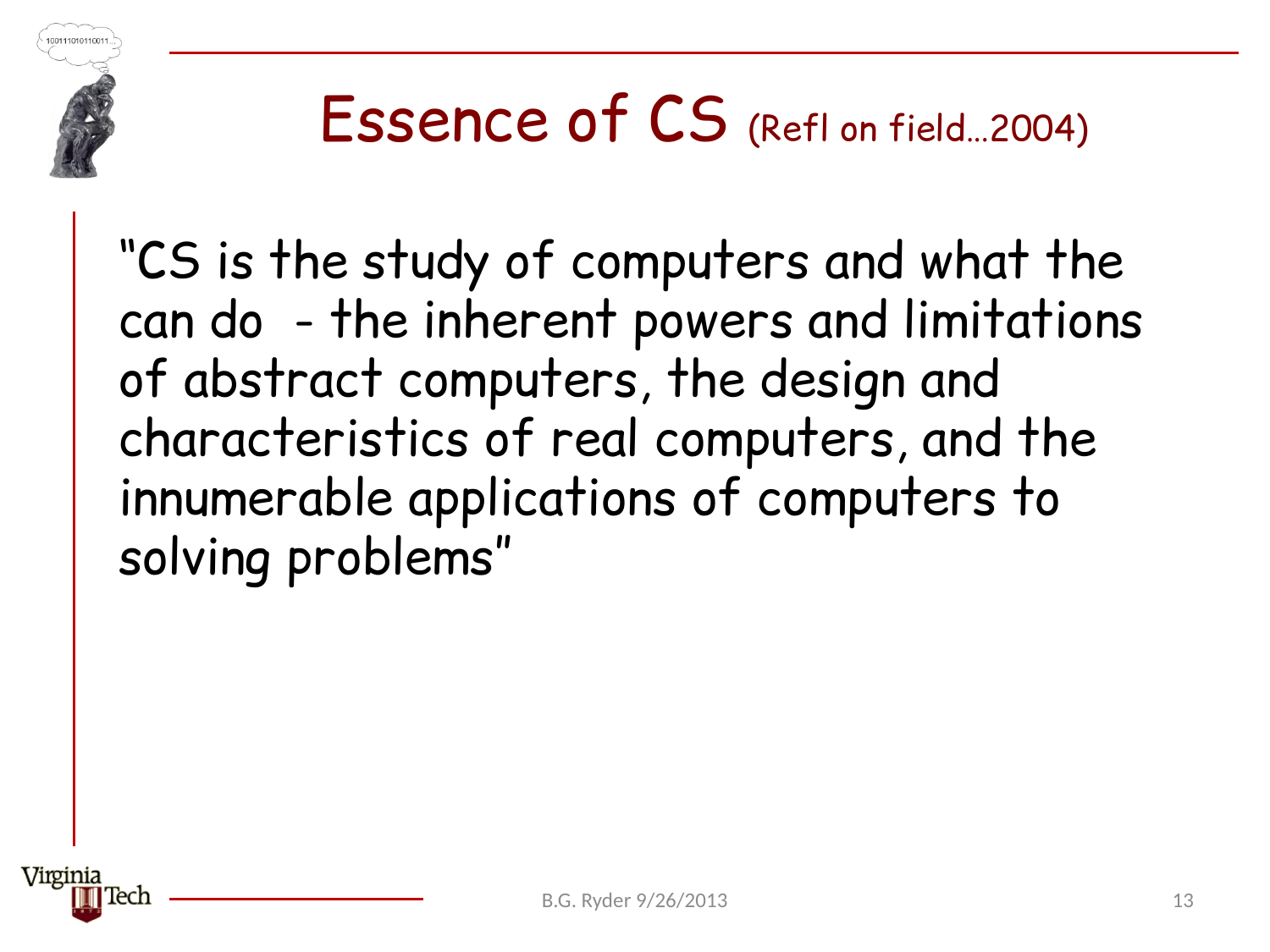

# Essence of CS (Refl on field…2004)
“CS is the study of computers and what the can do  - the inherent powers and limitations of abstract computers, the design and characteristics of real computers, and the innumerable applications of computers to solving problems”
B.G. Ryder 9/26/2013
13